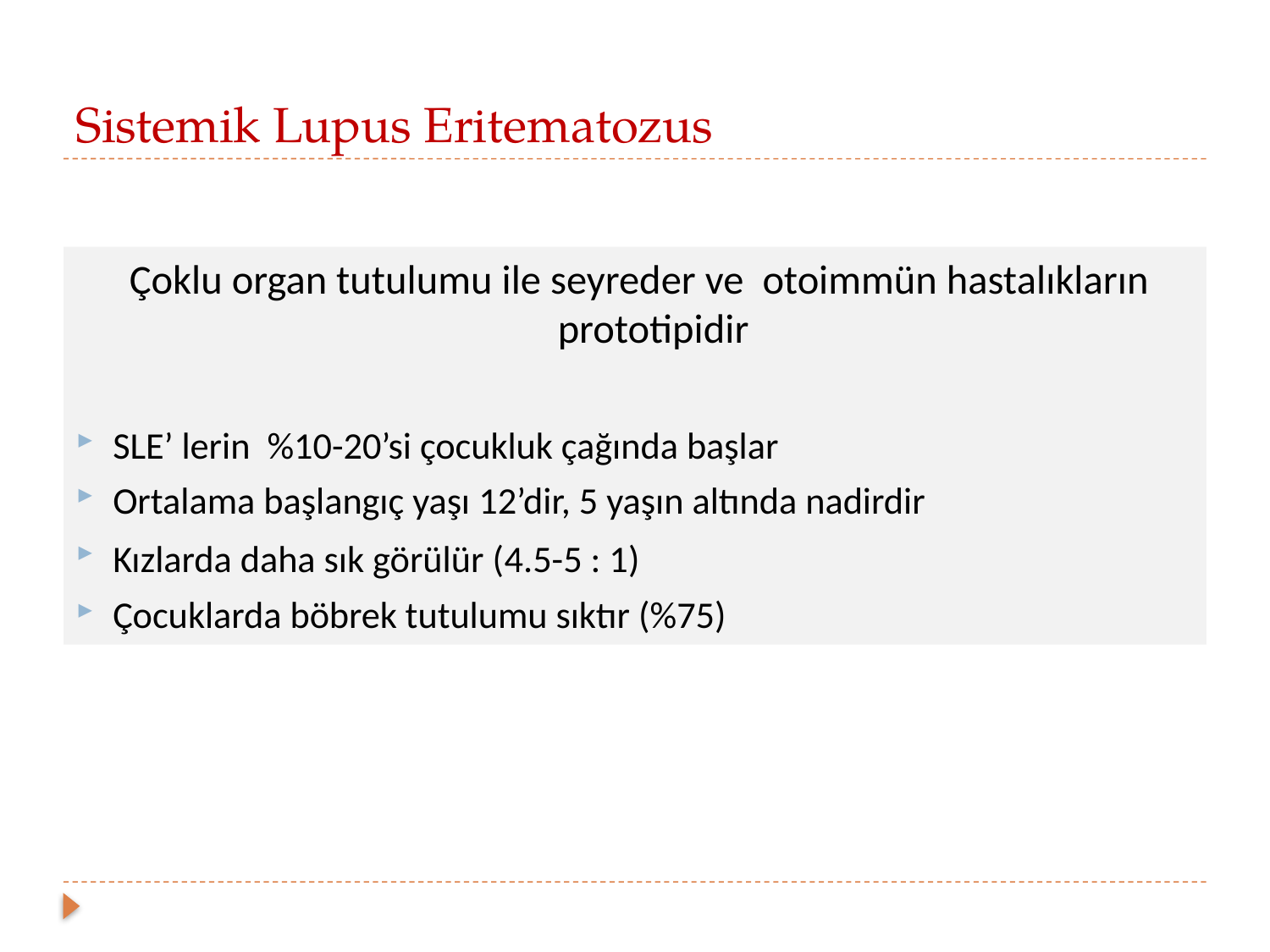

# Sistemik Lupus Eritematozus
 Çoklu organ tutulumu ile seyreder ve  otoimmün hastalıkların prototipidir

SLE’ lerin  %10-20’si çocukluk çağında başlar
Ortalama başlangıç yaşı 12’dir, 5 yaşın altında nadirdir
Kızlarda daha sık görülür (4.5-5 : 1)
Çocuklarda böbrek tutulumu sıktır (%75)